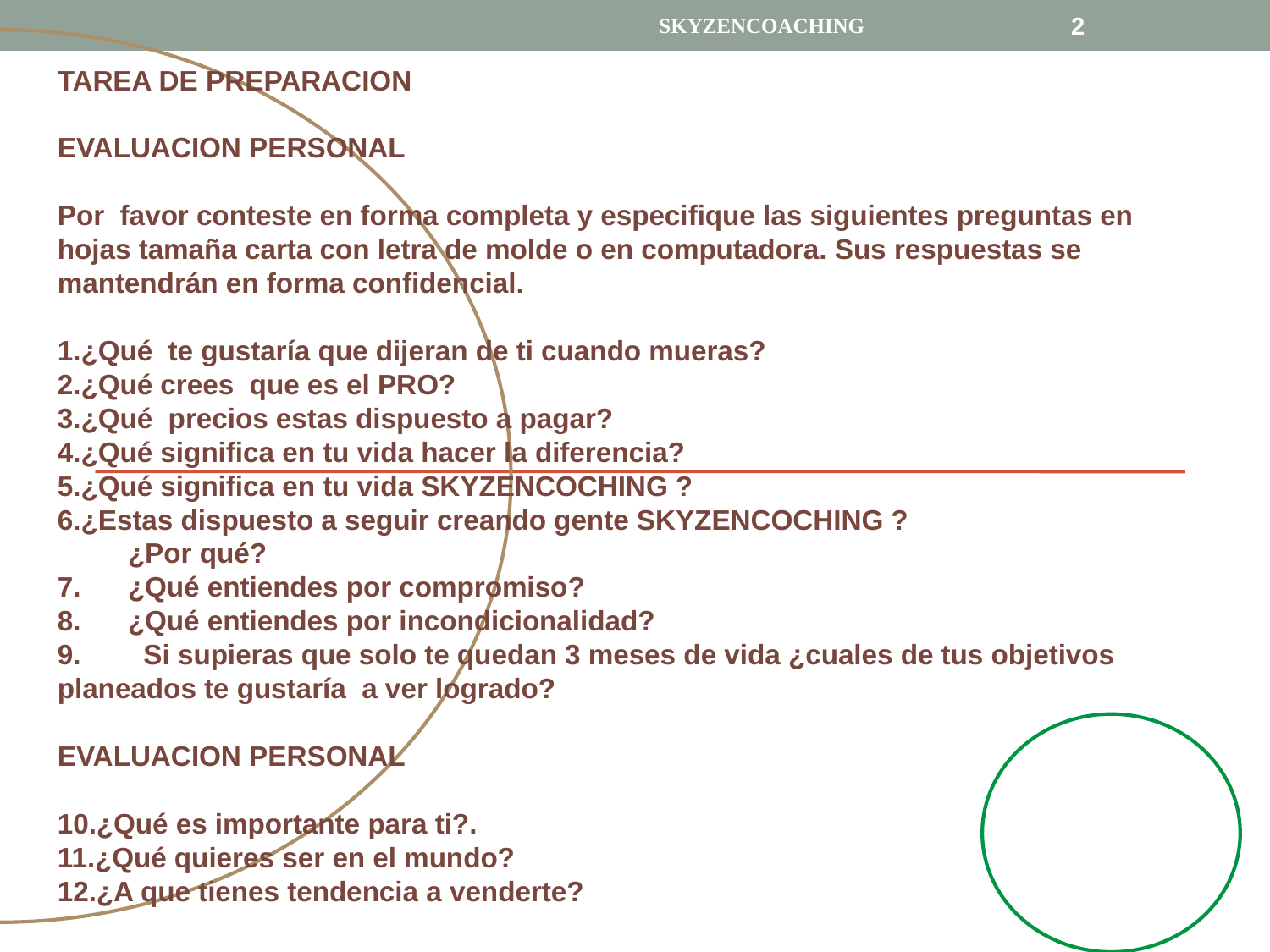

SKYZENCOACHING
2

TAREA DE PREPARACION

EVALUACION PERSONAL

Por  favor conteste en forma completa y especifique las siguientes preguntas en hojas tamaña carta con letra de molde o en computadora. Sus respuestas se mantendrán en forma confidencial.

¿Qué  te gustaría que dijeran de ti cuando mueras?
¿Qué crees  que es el PRO?
¿Qué  precios estas dispuesto a pagar?
¿Qué significa en tu vida hacer la diferencia?
¿Qué significa en tu vida SKYZENCOCHING ?
¿Estas dispuesto a seguir creando gente SKYZENCOCHING ?
         ¿Por qué?
7.      ¿Qué entiendes por compromiso?
8.      ¿Qué entiendes por incondicionalidad?
9.        Si supieras que solo te quedan 3 meses de vida ¿cuales de tus objetivos planeados te gustaría  a ver logrado?

EVALUACION PERSONAL

¿Qué es importante para ti?.
¿Qué quieres ser en el mundo?
¿A que tienes tendencia a venderte?